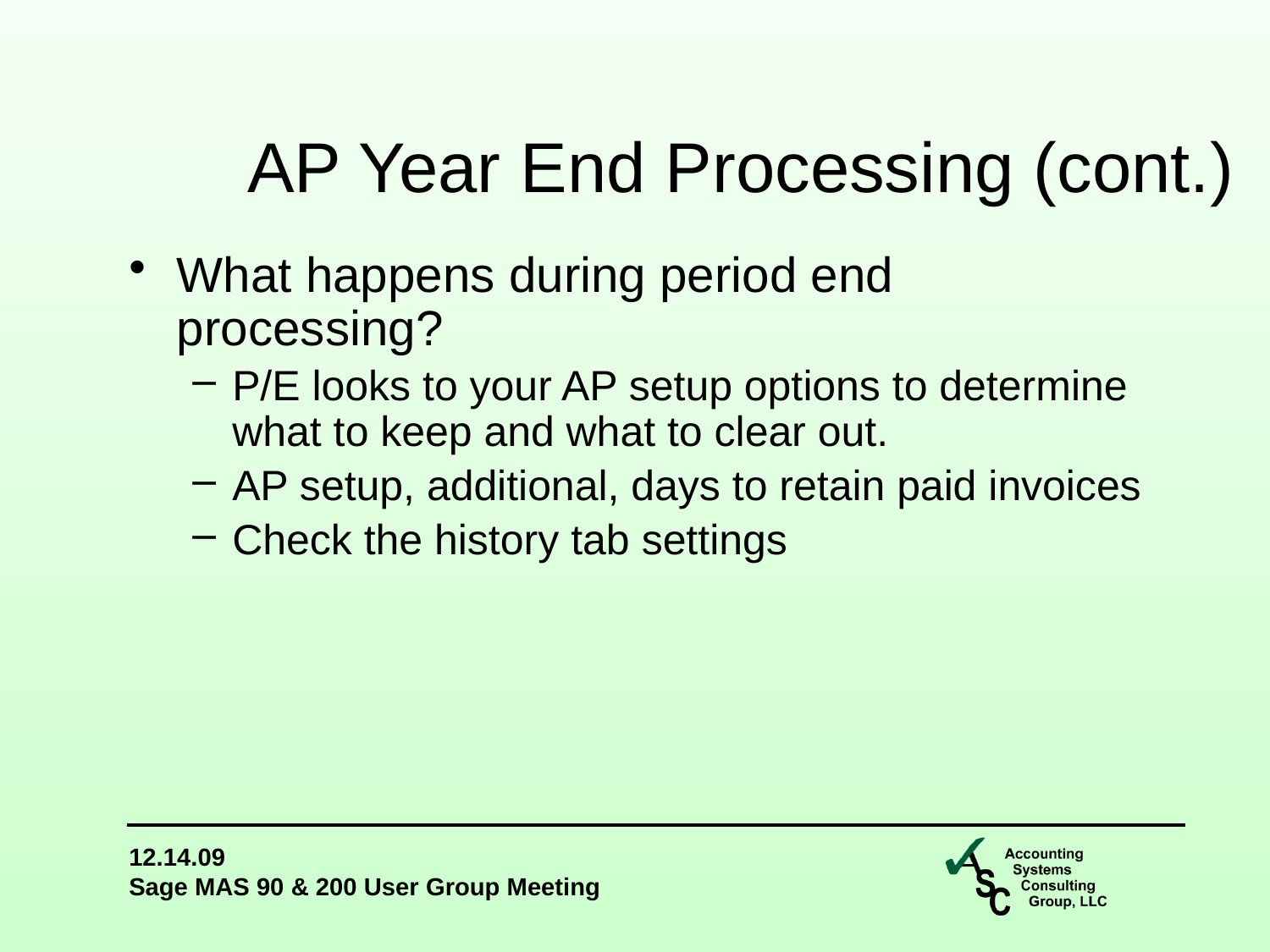

AP Year End Processing (cont.)
What happens during period end processing?
P/E looks to your AP setup options to determine what to keep and what to clear out.
AP setup, additional, days to retain paid invoices
Check the history tab settings